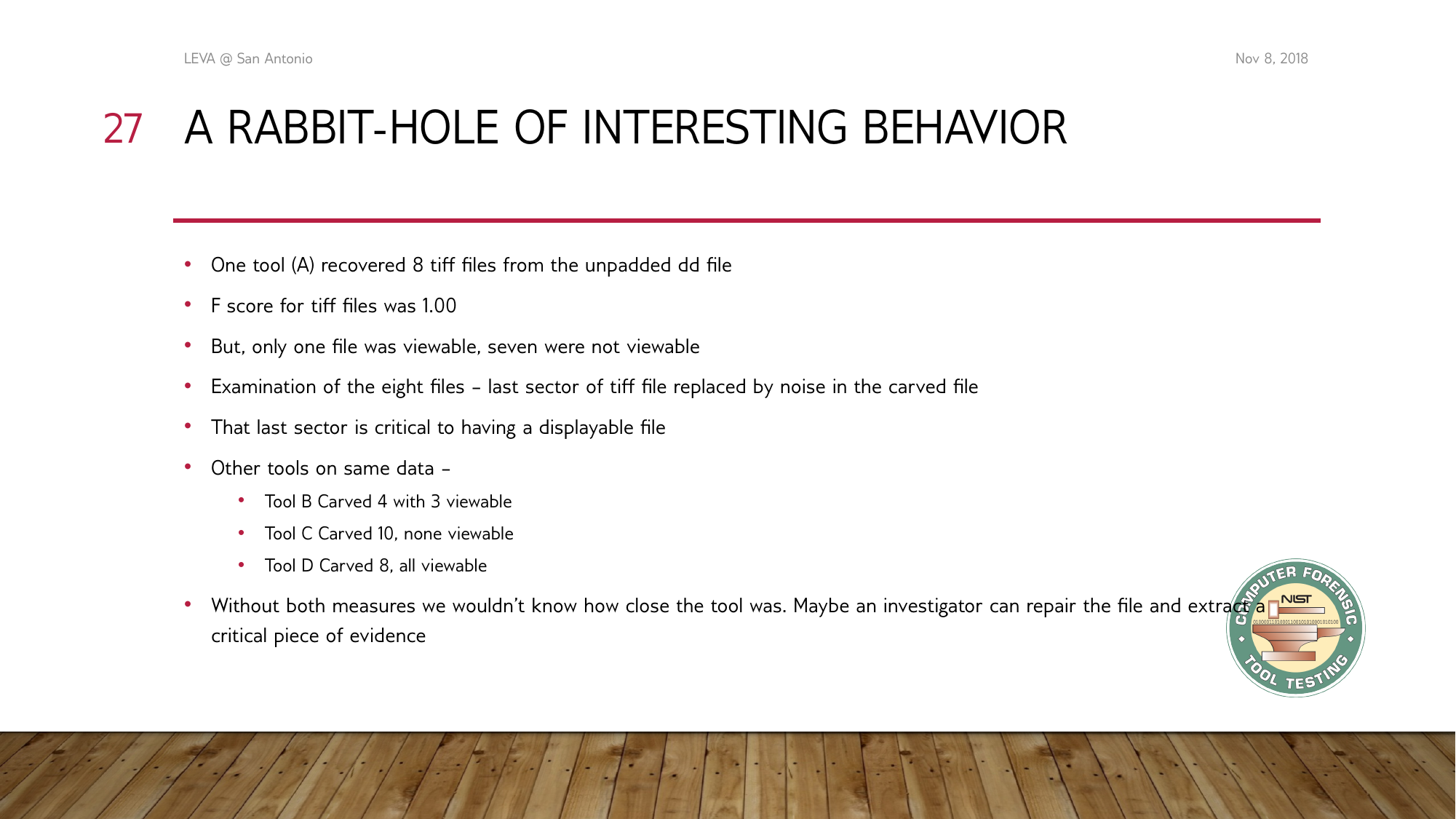

LEVA @ San Antonio
Nov 8, 2018
27
# A Rabbit-hole of Interesting Behavior
One tool (A) recovered 8 tiff files from the unpadded dd file
F score for tiff files was 1.00
But, only one file was viewable, seven were not viewable
Examination of the eight files – last sector of tiff file replaced by noise in the carved file
That last sector is critical to having a displayable file
Other tools on same data –
Tool B Carved 4 with 3 viewable
Tool C Carved 10, none viewable
Tool D Carved 8, all viewable
Without both measures we wouldn’t know how close the tool was. Maybe an investigator can repair the file and extract a critical piece of evidence